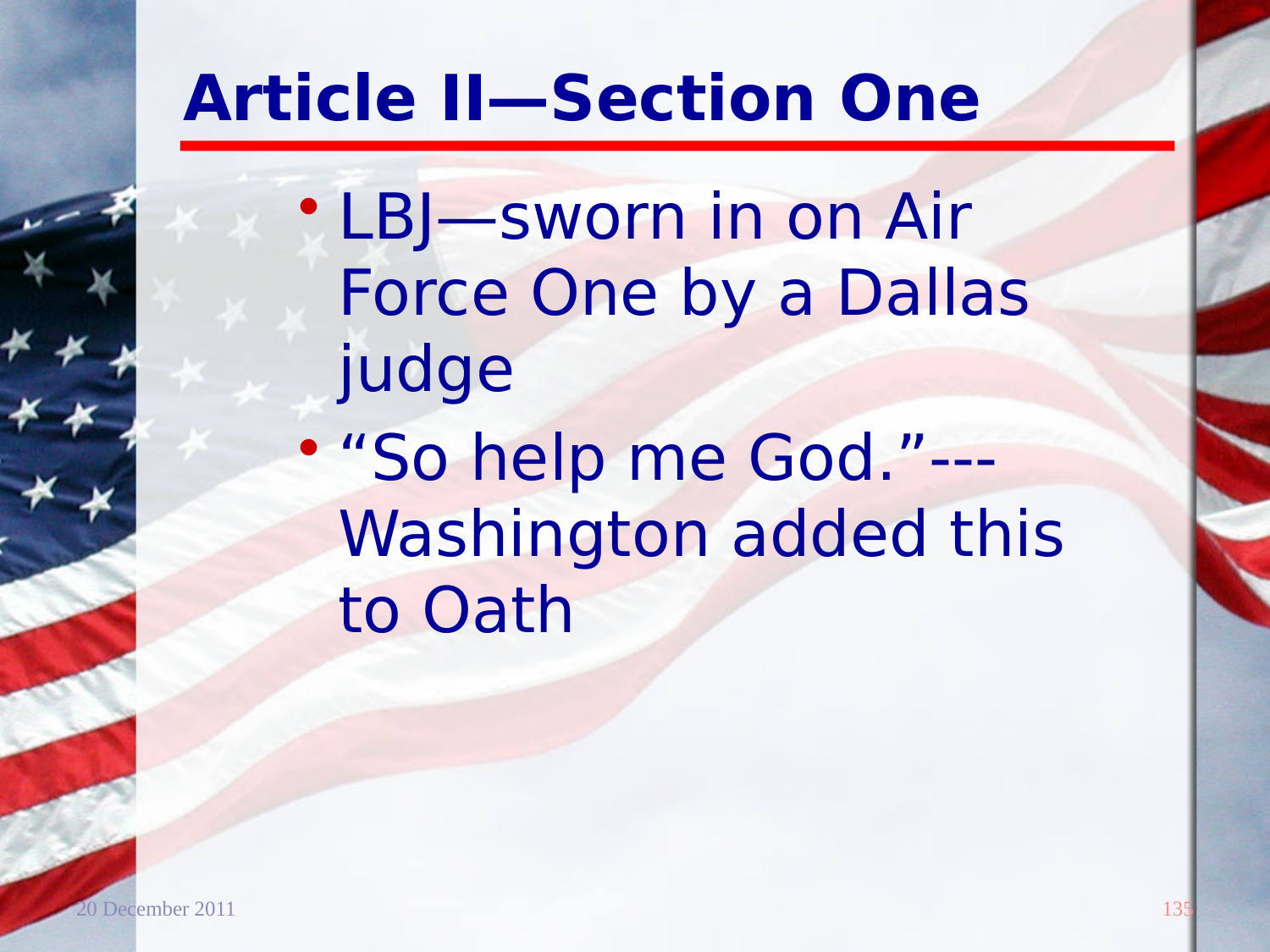

# Article II—Section One
LBJ—sworn in on Air Force One by a Dallas judge
“So help me God.”---Washington added this to Oath

20 December 2011
135